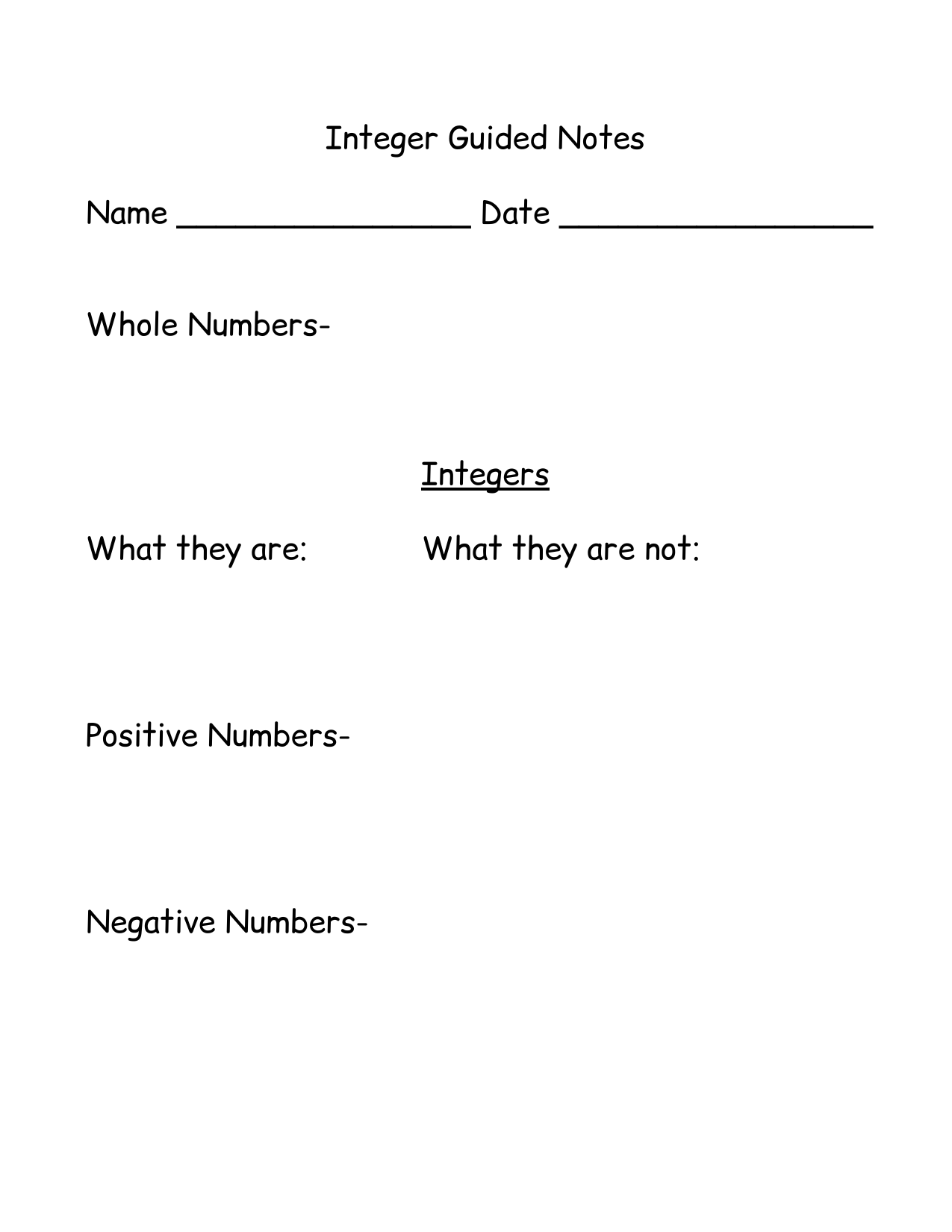

Integer Guided Notes

Name _______________ Date ________________

Whole Numbers-

Integers

What they are:		What they are not:

Positive Numbers-

Negative Numbers-